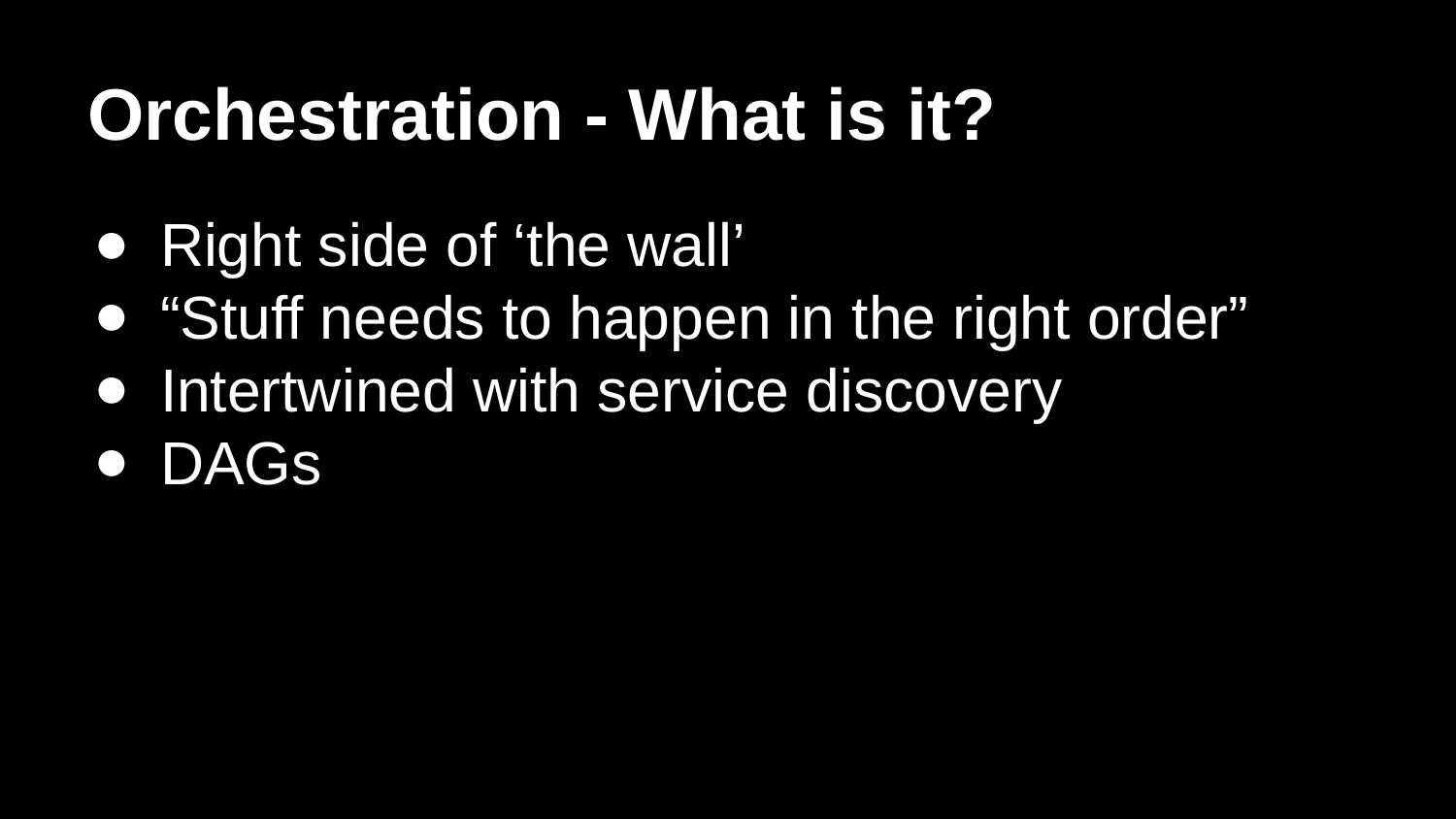

# Orchestration - What is it?
Right side of ‘the wall’
“Stuff needs to happen in the right order”
Intertwined with service discovery
DAGs